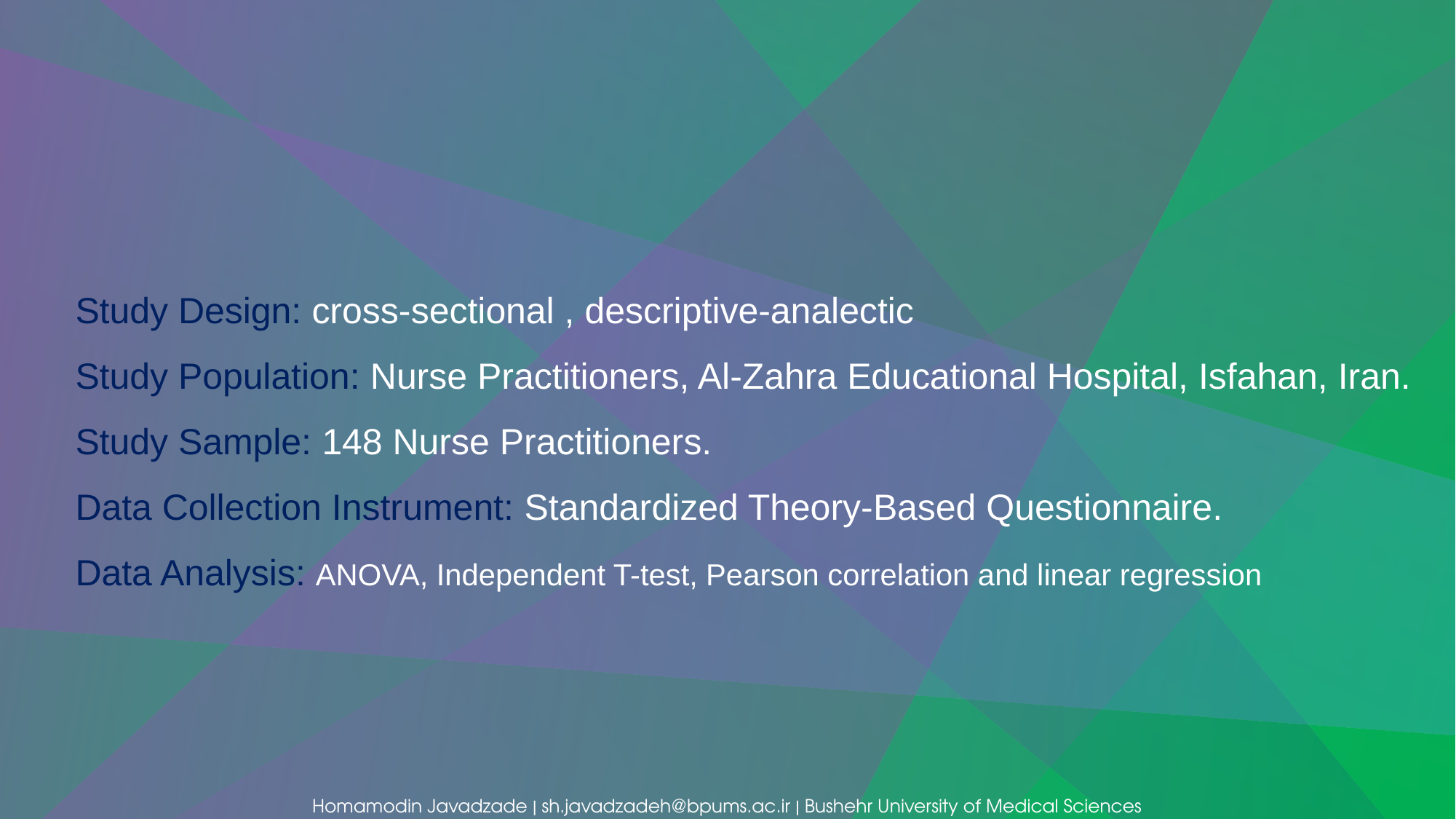

Study Design: cross-sectional , descriptive-analectic
Study Population: Nurse Practitioners, Al-Zahra Educational Hospital, Isfahan, Iran.
Study Sample: 148 Nurse Practitioners.
Data Collection Instrument: Standardized Theory-Based Questionnaire.
Data Analysis: ANOVA, Independent T-test, Pearson correlation and linear regression
Homamodin Javadzade | sh.javadzadeh@bpums.ac.ir | Bushehr University of Medical Sciences